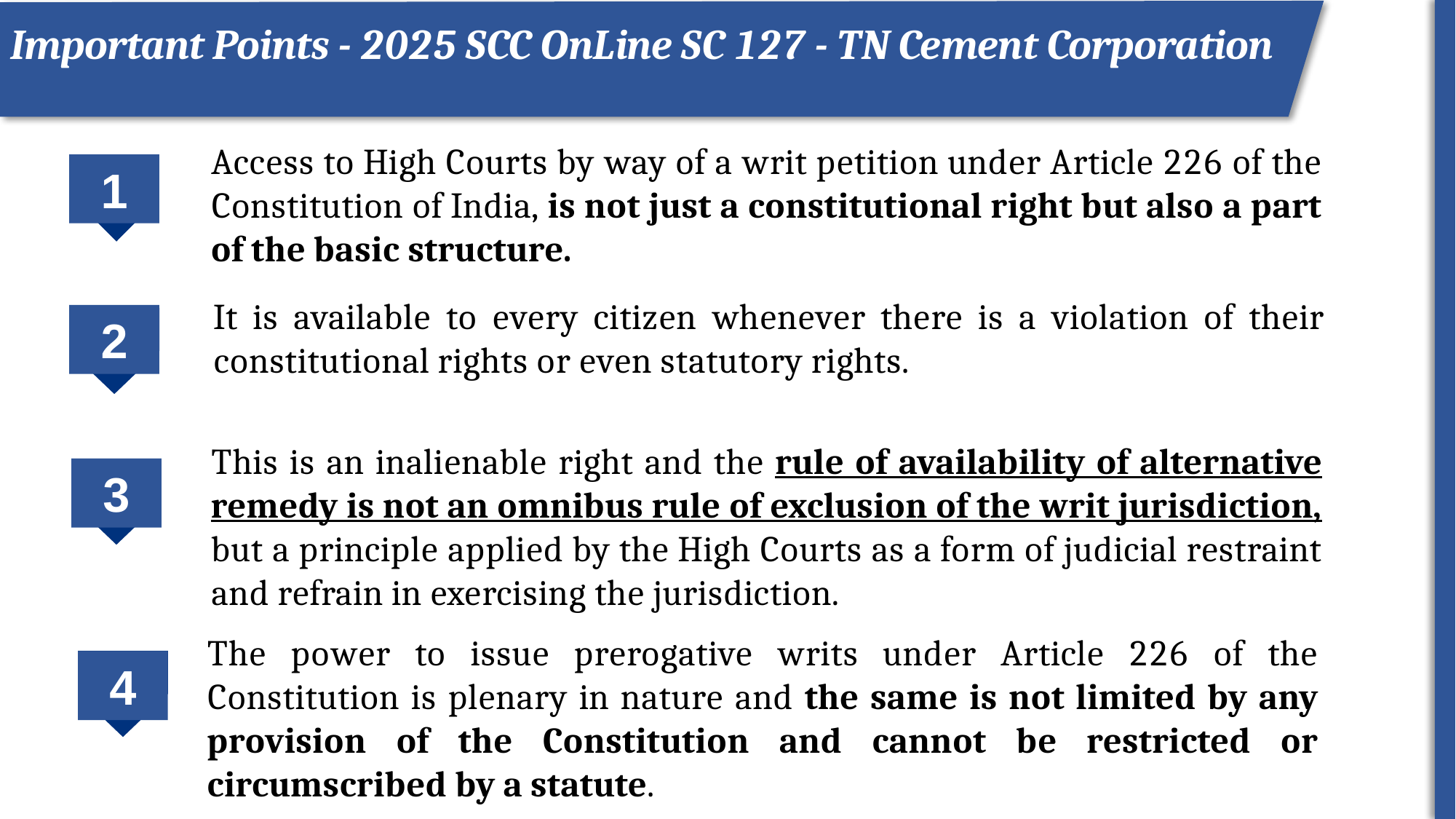

Important Points - 2025 SCC OnLine SC 127 - TN Cement Corporation

Start of dispute
Access to High Courts by way of a writ petition under Article 226 of the Constitution of India, is not just a constitutional right but also a part of the basic structure.

1

It is available to every citizen whenever there is a violation of their constitutional rights or even statutory rights.

2

This is an inalienable right and the rule of availability of alternative remedy is not an omnibus rule of exclusion of the writ jurisdiction, but a principle applied by the High Courts as a form of judicial restraint and refrain in exercising the jurisdiction.

3
The power to issue prerogative writs under Article 226 of the Constitution is plenary in nature and the same is not limited by any provision of the Constitution and cannot be restricted or circumscribed by a statute.

4